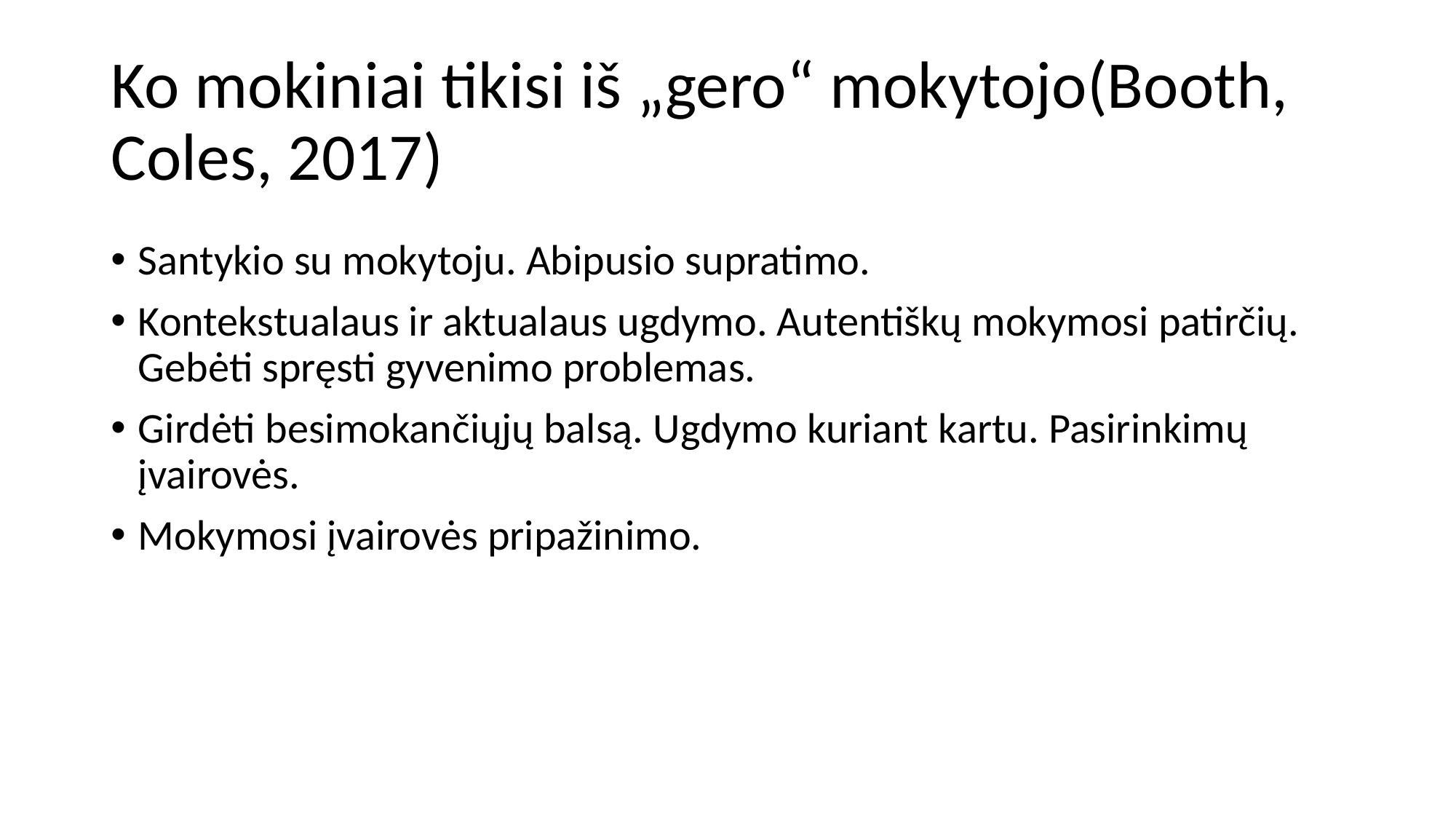

# Ko mokiniai tikisi iš „gero“ mokytojo(Booth, Coles, 2017)
Santykio su mokytoju. Abipusio supratimo.
Kontekstualaus ir aktualaus ugdymo. Autentiškų mokymosi patirčių. Gebėti spręsti gyvenimo problemas.
Girdėti besimokančiųjų balsą. Ugdymo kuriant kartu. Pasirinkimų įvairovės.
Mokymosi įvairovės pripažinimo.